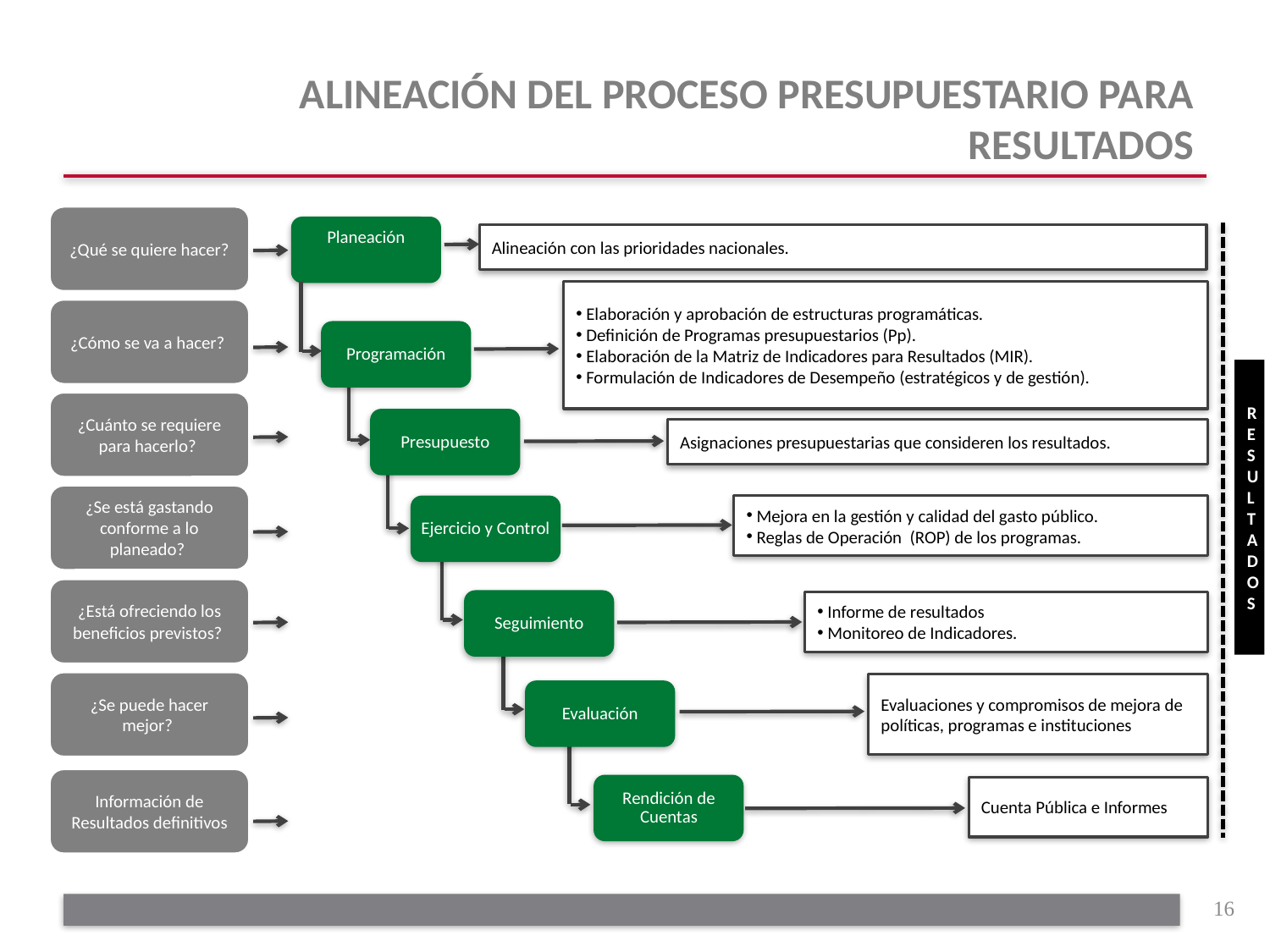

# ALINEACIÓN DEL PROCESO PRESUPUESTARIO PARA RESULTADOS
¿Qué se quiere hacer?
Planeación
Alineación con las prioridades nacionales.
 Elaboración y aprobación de estructuras programáticas.
 Definición de Programas presupuestarios (Pp).
 Elaboración de la Matriz de Indicadores para Resultados (MIR).
 Formulación de Indicadores de Desempeño (estratégicos y de gestión).
¿Cómo se va a hacer?

Programación
R
E
S
U
L
T
A
D
O
S
¿Cuánto se requiere para hacerlo?

Presupuesto
Asignaciones presupuestarias que consideren los resultados.
¿Se está gastando conforme a lo planeado?

Ejercicio y Control
 Mejora en la gestión y calidad del gasto público.
 Reglas de Operación  (ROP) de los programas.
¿Está ofreciendo los beneficios previstos?

Seguimiento
 Informe de resultados
 Monitoreo de Indicadores.
¿Se puede hacer mejor?
Evaluaciones y compromisos de mejora de políticas, programas e instituciones

Evaluación
Información de Resultados definitivos

Rendición de Cuentas
Cuenta Pública e Informes
16